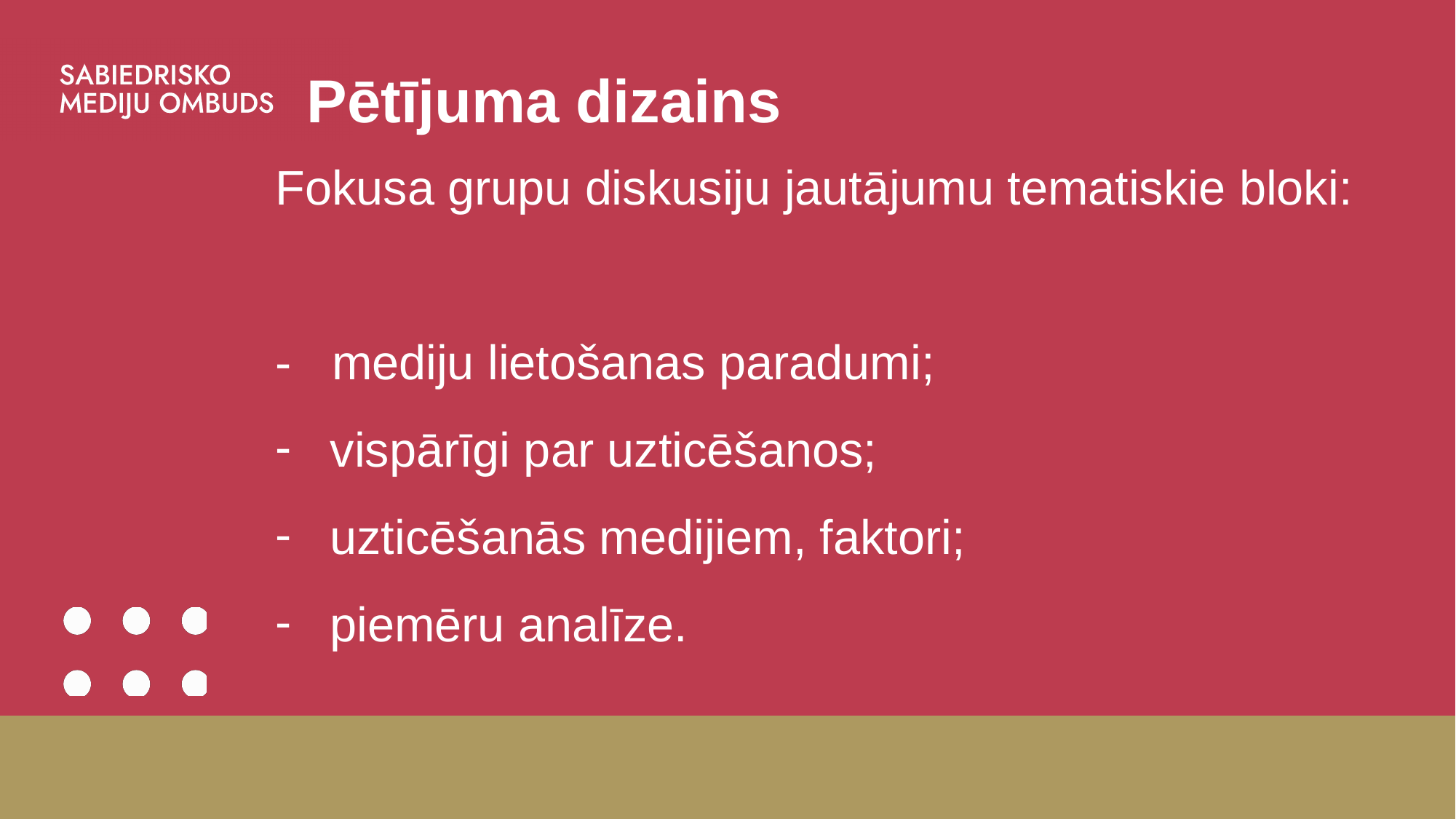

# Pētījuma dizains
Fokusa grupu diskusiju jautājumu tematiskie bloki:

-   mediju lietošanas paradumi;
vispārīgi par uzticēšanos;
uzticēšanās medijiem, faktori;
piemēru analīze.